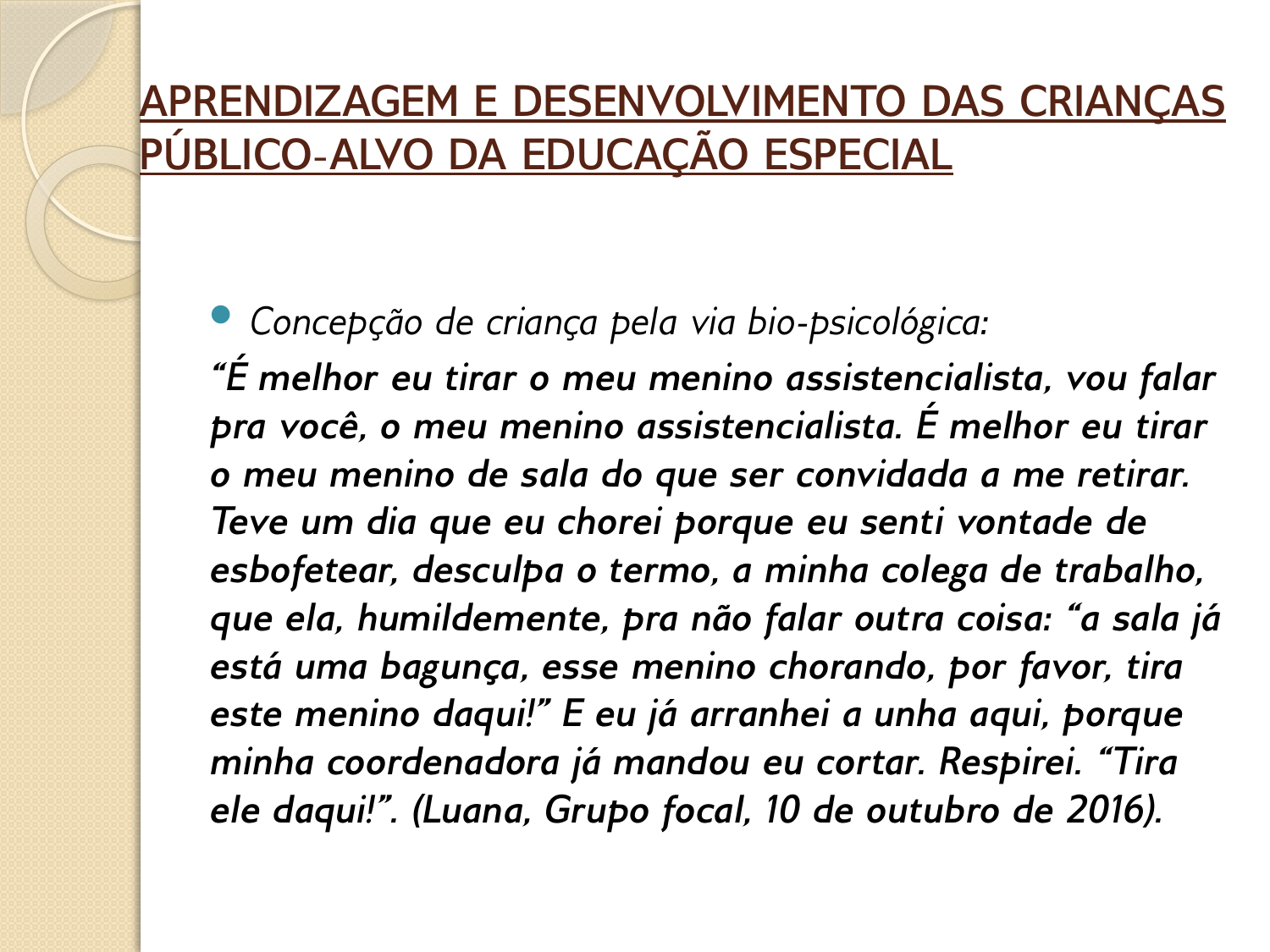

# APRENDIZAGEM E DESENVOLVIMENTO DAS CRIANÇAS PÚBLICO-ALVO DA EDUCAÇÃO ESPECIAL

Concepção de criança pela via bio-psicológica:
“É melhor eu tirar o meu menino assistencialista, vou falar pra você, o meu menino assistencialista. É melhor eu tirar o meu menino de sala do que ser convidada a me retirar. Teve um dia que eu chorei porque eu senti vontade de esbofetear, desculpa o termo, a minha colega de trabalho, que ela, humildemente, pra não falar outra coisa: “a sala já está uma bagunça, esse menino chorando, por favor, tira este menino daqui!” E eu já arranhei a unha aqui, porque minha coordenadora já mandou eu cortar. Respirei. “Tira ele daqui!”. (Luana, Grupo focal, 10 de outubro de 2016).